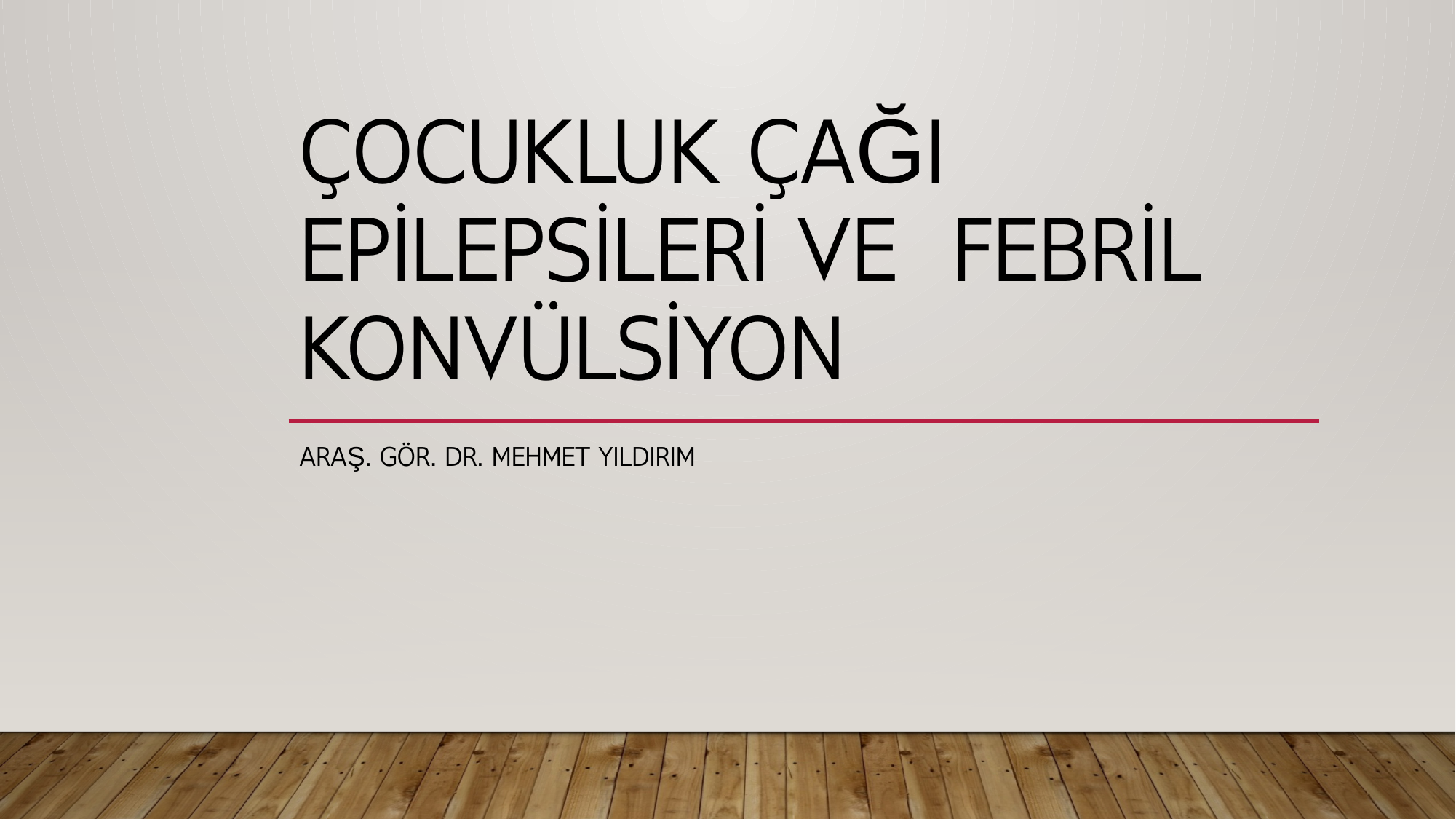

# ÇOCUKLUK ÇAĞI EPİLEPSİLERİ VE  FEBRİL KONVÜLSİYON
Araş. Gör. Dr. MEHMET YILDIRIM